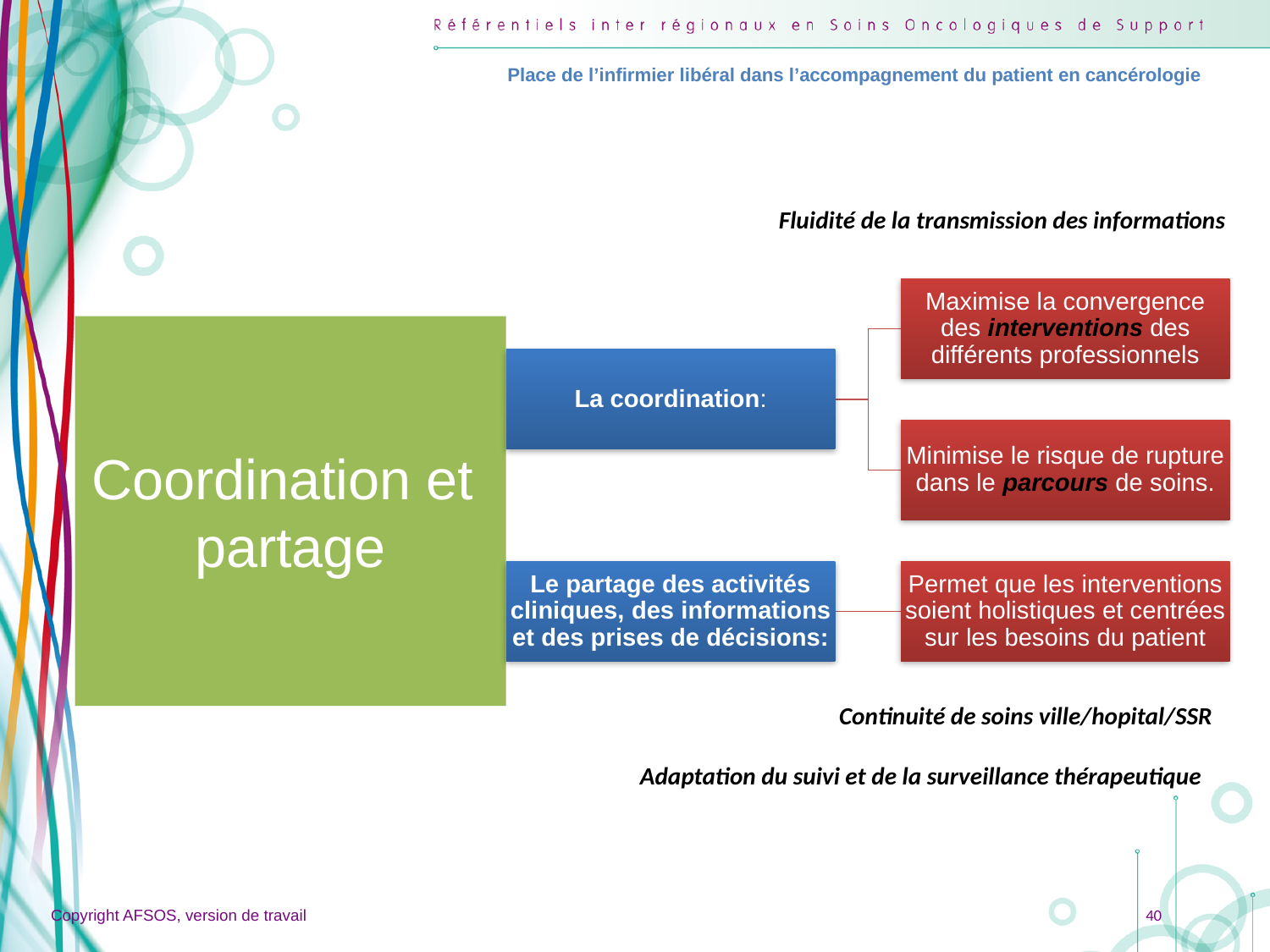

Place de l’infirmier libéral dans l’accompagnement du patient en cancérologie

La coordination:
Maximise la convergence des interventions des différents professionnels
Minimise le risque de rupture dans le parcours de soins.
Le partage des activités cliniques, des informations et des prises de décisions:
Permet que les interventions soient holistiques et centrées sur les besoins du patient
Fluidité de la transmission des informations
# Coordination et partage
Continuité de soins ville/hopital/SSR
Adaptation du suivi et de la surveillance thérapeutique